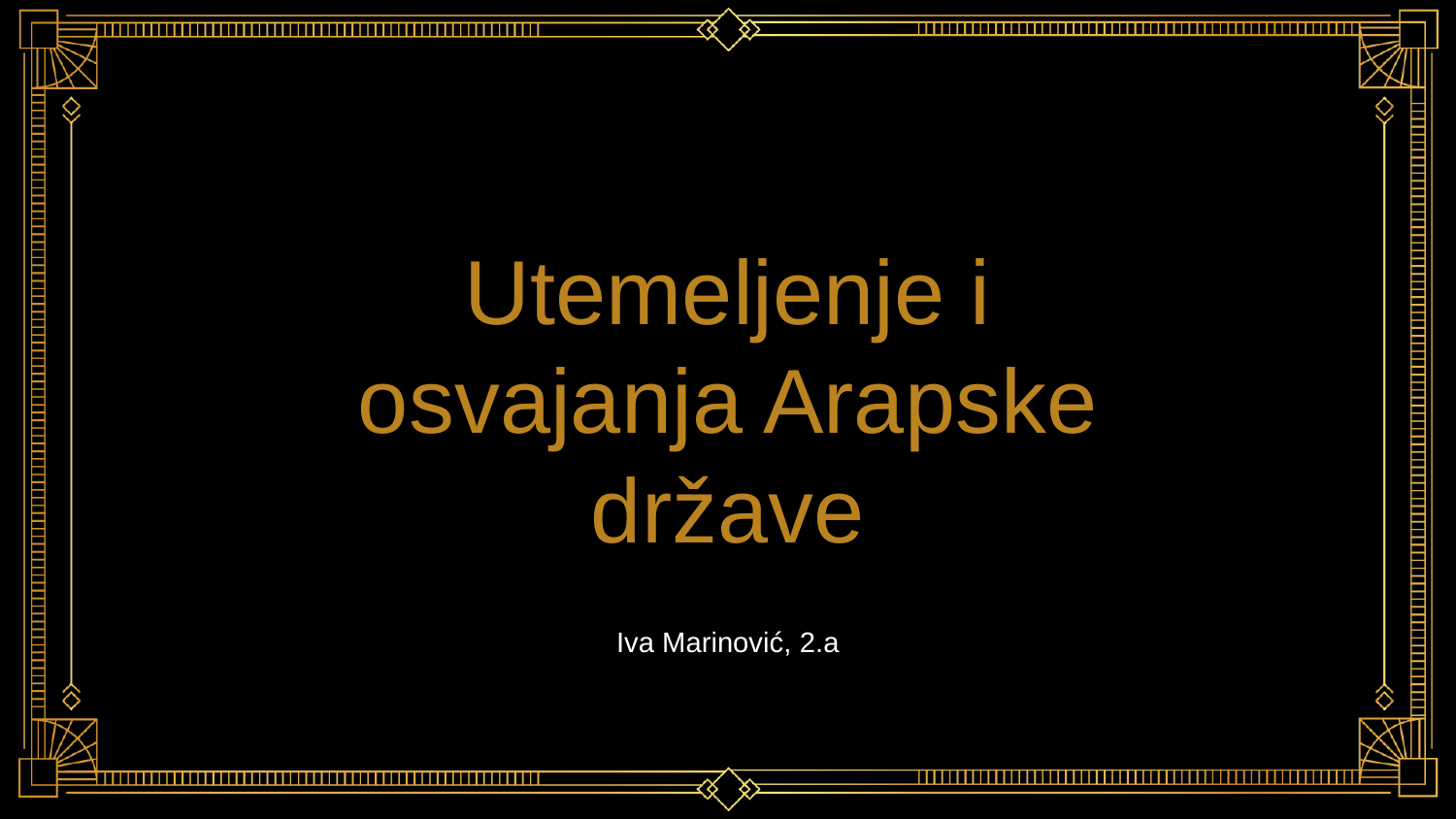

# Utemeljenje i osvajanja Arapske države
Iva Marinović, 2.a